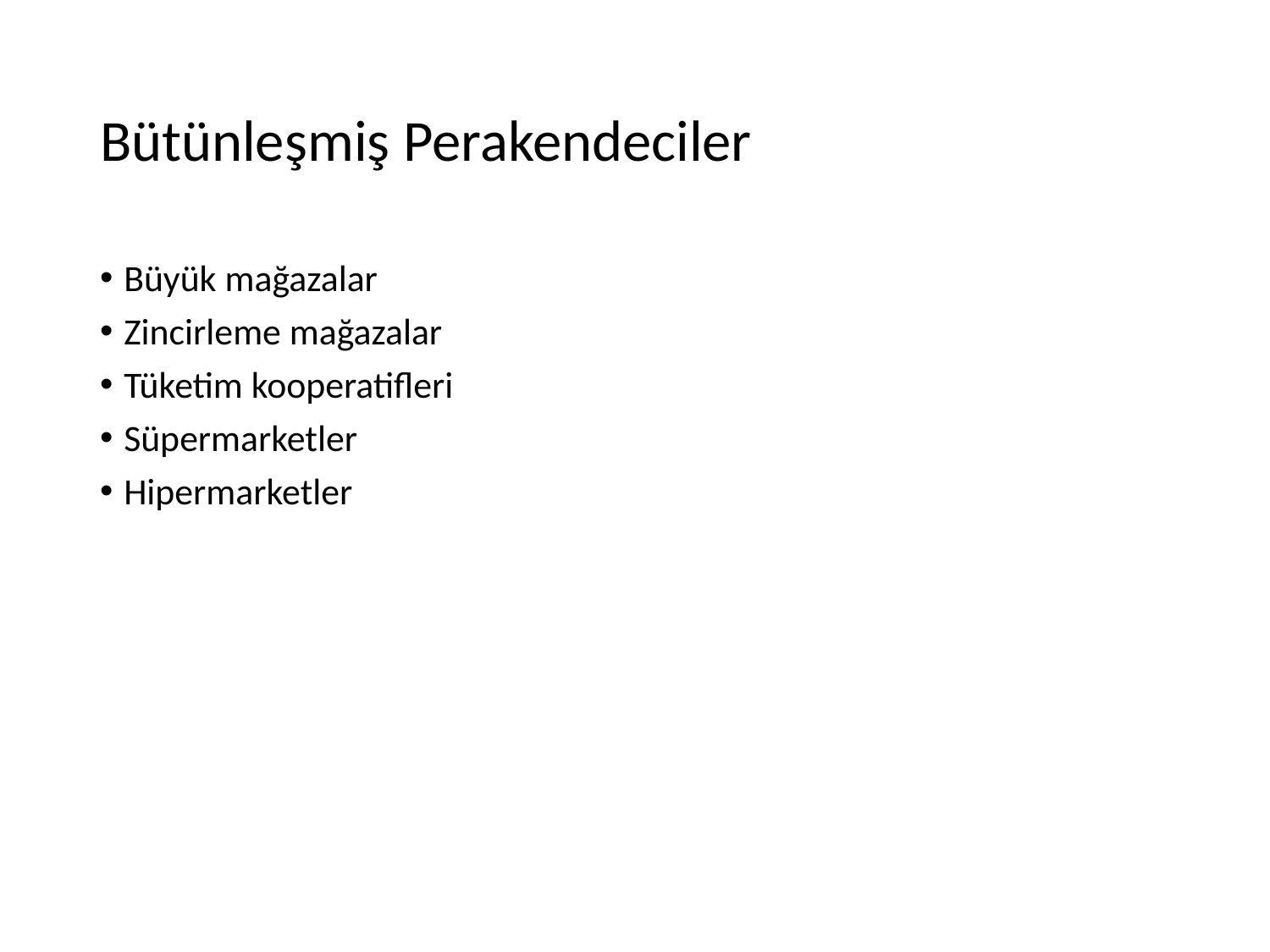

# Bütünleşmiş Perakendeciler
Büyük mağazalar
Zincirleme mağazalar
Tüketim kooperatifleri
Süpermarketler
Hipermarketler